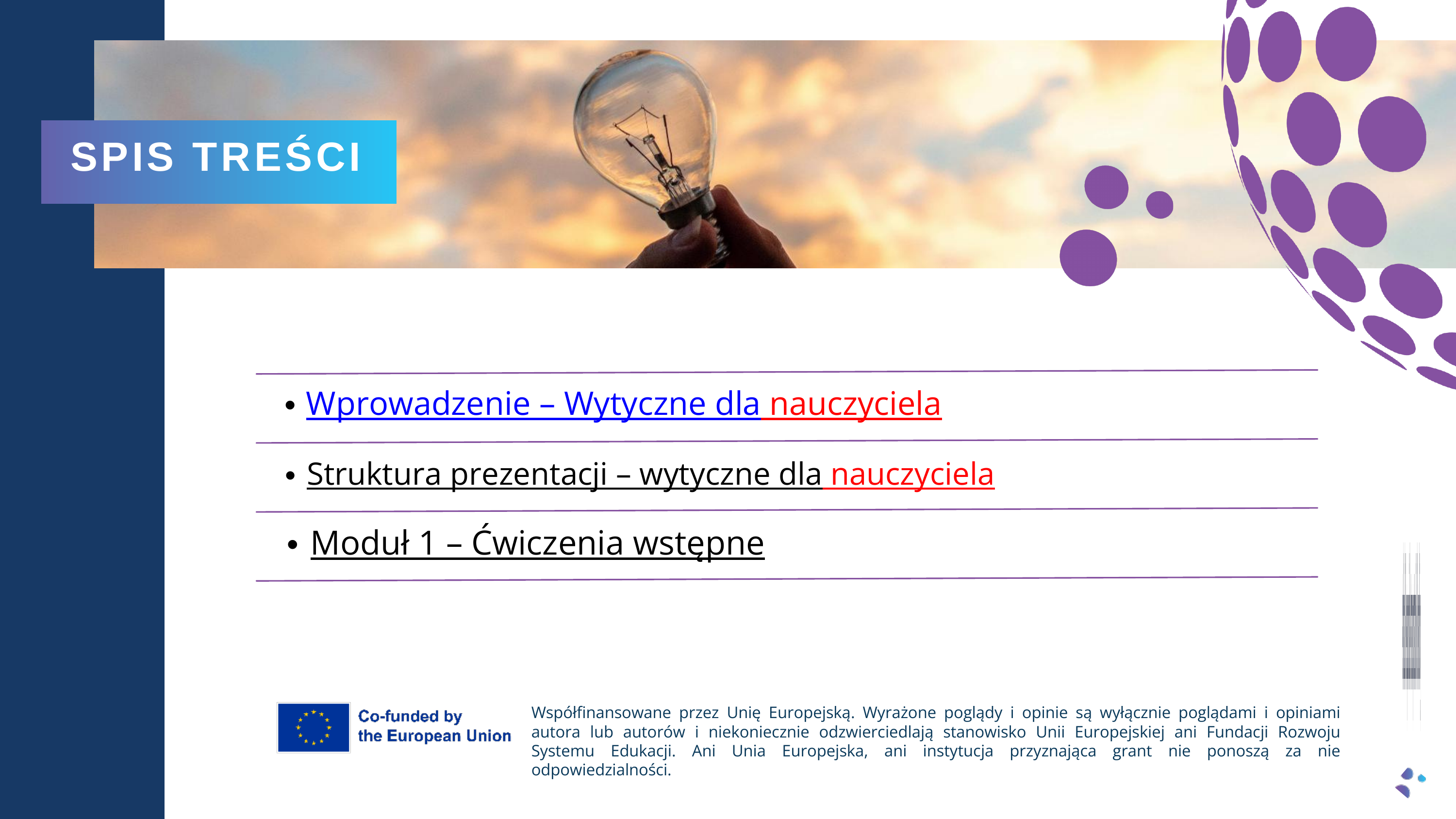

SPIS TREŚCI

Wprowadzenie – Wytyczne dla nauczyciela

Struktura prezentacji – wytyczne dla nauczyciela

Moduł 1 – Ćwiczenia wstępne

Współfinansowane przez Unię Europejską. Wyrażone poglądy i opinie są wyłącznie poglądami i opiniami autora lub autorów i niekoniecznie odzwierciedlają stanowisko Unii Europejskiej ani Fundacji Rozwoju Systemu Edukacji. Ani Unia Europejska, ani instytucja przyznająca grant nie ponoszą za nie odpowiedzialności.